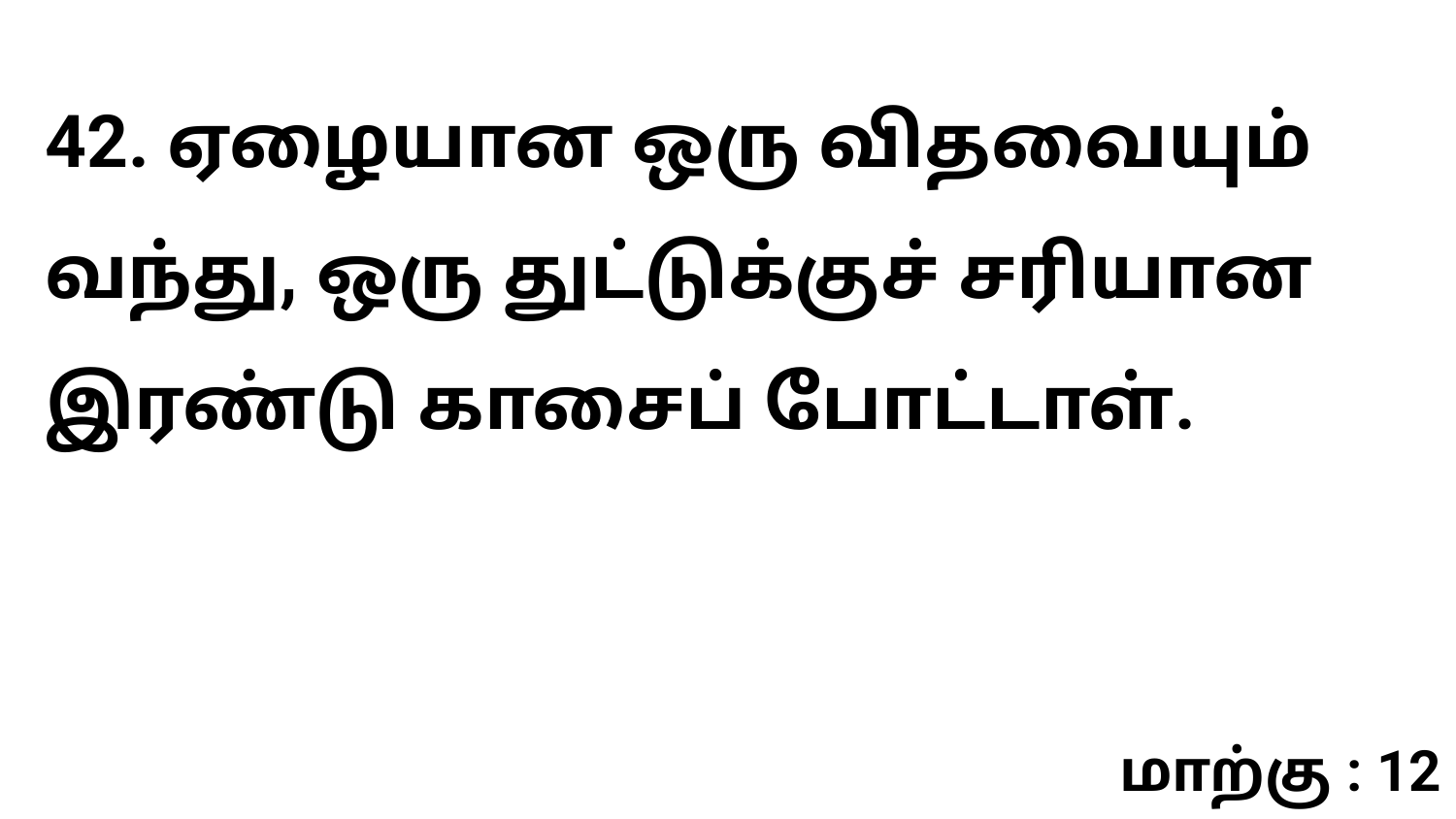

42. ஏழையான ஒரு விதவையும் வந்து, ஒரு துட்டுக்குச் சரியான இரண்டு காசைப் போட்டாள்.
மாற்கு : 12